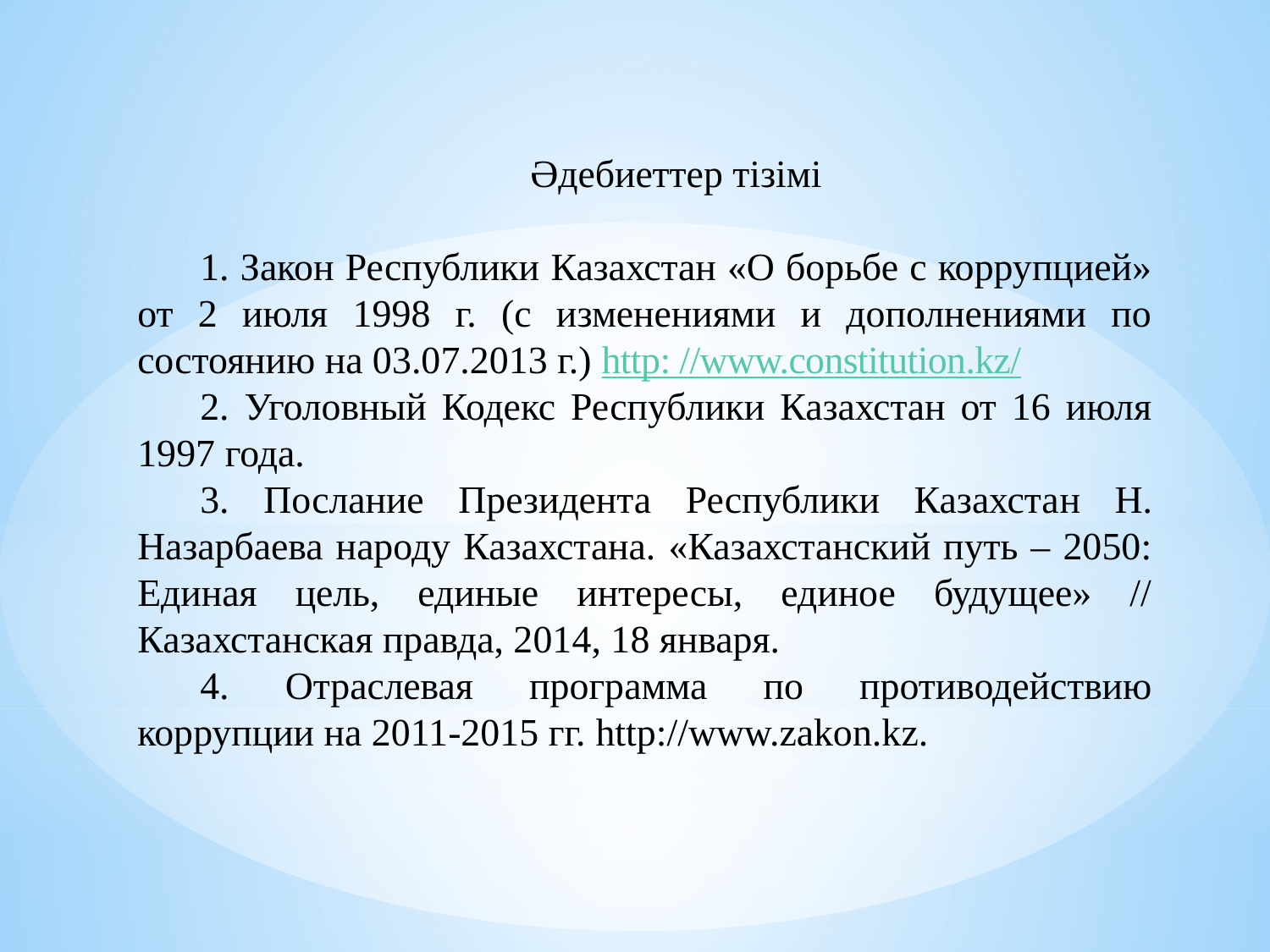

Әдебиеттер тізімі

1. Закон Республики Казахстан «О борьбе с коррупцией» от 2 июля 1998 г. (с изменениями и дополнениями по состоянию на 03.07.2013 г.) http: //www.constitution.kz/
2. Уголовный Кодекс Республики Казахстан от 16 июля 1997 года.
3. Послание Президента Республики Казахстан Н. Назарбаева народу Казахстана. «Казахстанский путь – 2050: Единая цель, единые интересы, единое будущее» // Казахстанская правда, 2014, 18 января.
4. Отраслевая программа по противодействию коррупции на 2011-2015 гг. http://www.zakon.kz.